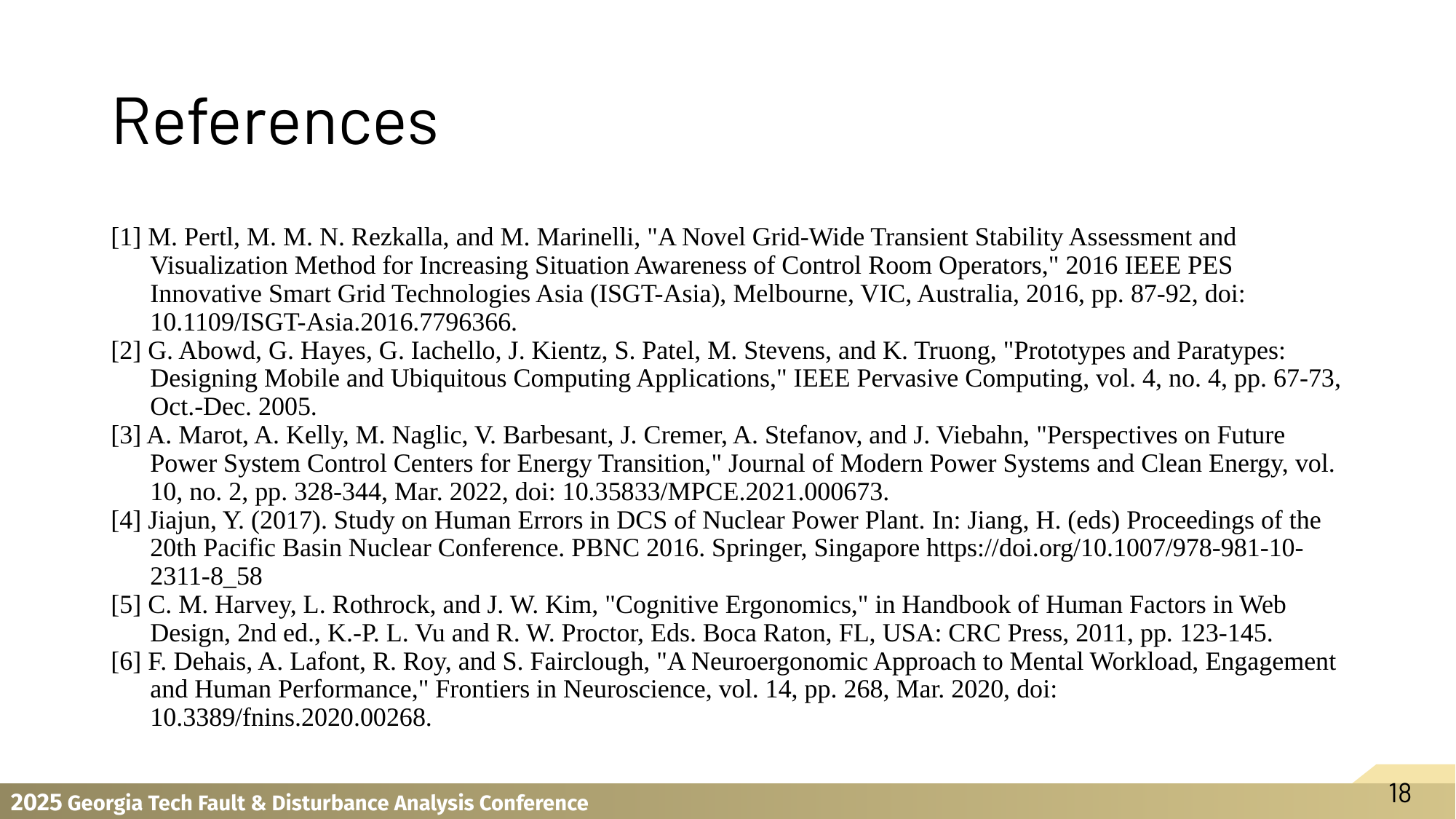

# References
[1] M. Pertl, M. M. N. Rezkalla, and M. Marinelli, "A Novel Grid-Wide Transient Stability Assessment and Visualization Method for Increasing Situation Awareness of Control Room Operators," 2016 IEEE PES Innovative Smart Grid Technologies Asia (ISGT-Asia), Melbourne, VIC, Australia, 2016, pp. 87-92, doi: 10.1109/ISGT-Asia.2016.7796366.
[2] G. Abowd, G. Hayes, G. Iachello, J. Kientz, S. Patel, M. Stevens, and K. Truong, "Prototypes and Paratypes: Designing Mobile and Ubiquitous Computing Applications," IEEE Pervasive Computing, vol. 4, no. 4, pp. 67-73, Oct.-Dec. 2005.
[3] A. Marot, A. Kelly, M. Naglic, V. Barbesant, J. Cremer, A. Stefanov, and J. Viebahn, "Perspectives on Future Power System Control Centers for Energy Transition," Journal of Modern Power Systems and Clean Energy, vol. 10, no. 2, pp. 328-344, Mar. 2022, doi: 10.35833/MPCE.2021.000673.
[4] Jiajun, Y. (2017). Study on Human Errors in DCS of Nuclear Power Plant. In: Jiang, H. (eds) Proceedings of the 20th Pacific Basin Nuclear Conference. PBNC 2016. Springer, Singapore https://doi.org/10.1007/978-981-10-2311-8_58
[5] C. M. Harvey, L. Rothrock, and J. W. Kim, "Cognitive Ergonomics," in Handbook of Human Factors in Web Design, 2nd ed., K.-P. L. Vu and R. W. Proctor, Eds. Boca Raton, FL, USA: CRC Press, 2011, pp. 123-145.
[6] F. Dehais, A. Lafont, R. Roy, and S. Fairclough, "A Neuroergonomic Approach to Mental Workload, Engagement and Human Performance," Frontiers in Neuroscience, vol. 14, pp. 268, Mar. 2020, doi: 10.3389/fnins.2020.00268.